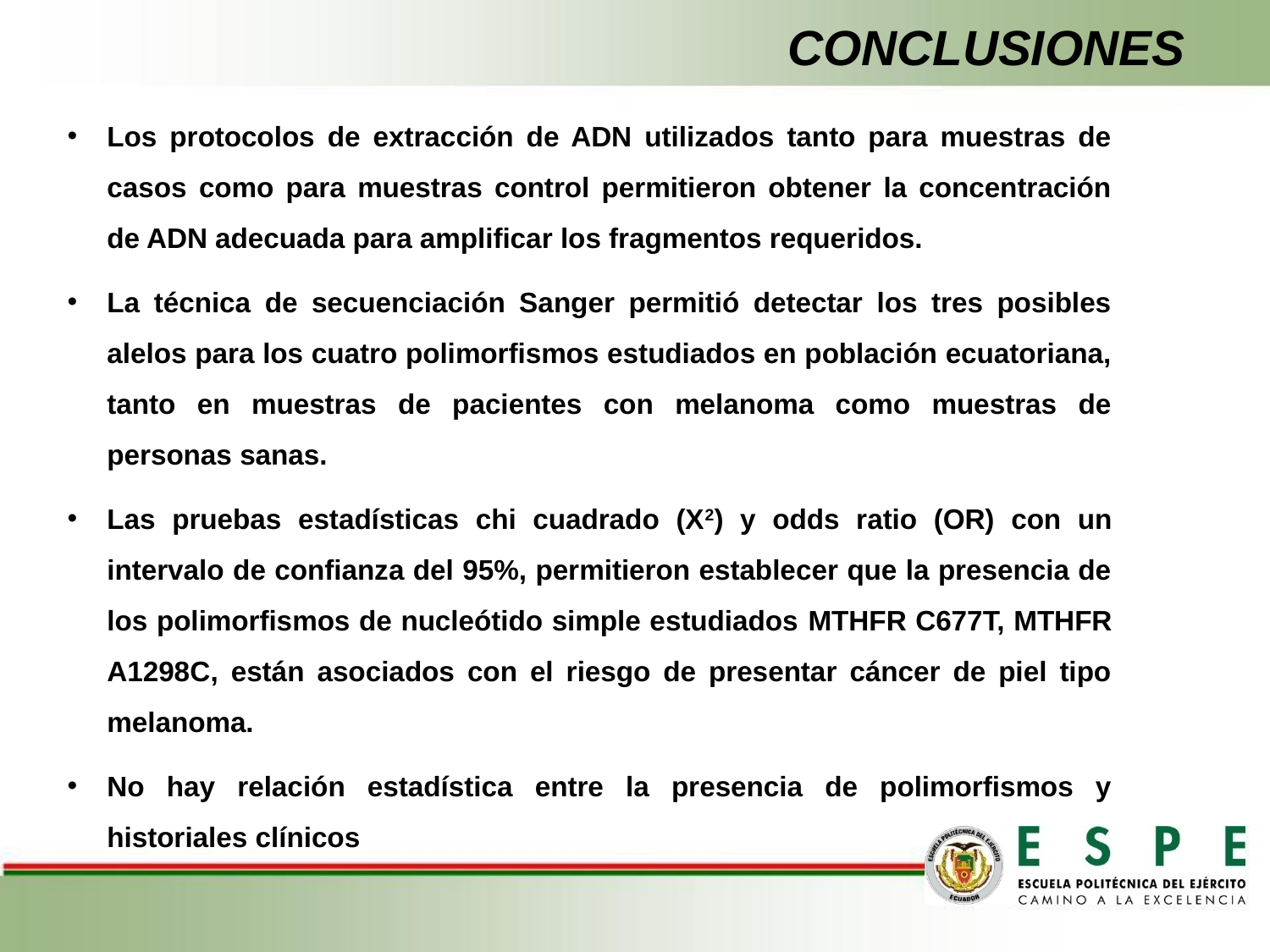

# CONCLUSIONES
Los protocolos de extracción de ADN utilizados tanto para muestras de casos como para muestras control permitieron obtener la concentración de ADN adecuada para amplificar los fragmentos requeridos.
La técnica de secuenciación Sanger permitió detectar los tres posibles alelos para los cuatro polimorfismos estudiados en población ecuatoriana, tanto en muestras de pacientes con melanoma como muestras de personas sanas.
Las pruebas estadísticas chi cuadrado (X2) y odds ratio (OR) con un intervalo de confianza del 95%, permitieron establecer que la presencia de los polimorfismos de nucleótido simple estudiados MTHFR C677T, MTHFR A1298C, están asociados con el riesgo de presentar cáncer de piel tipo melanoma.
No hay relación estadística entre la presencia de polimorfismos y historiales clínicos